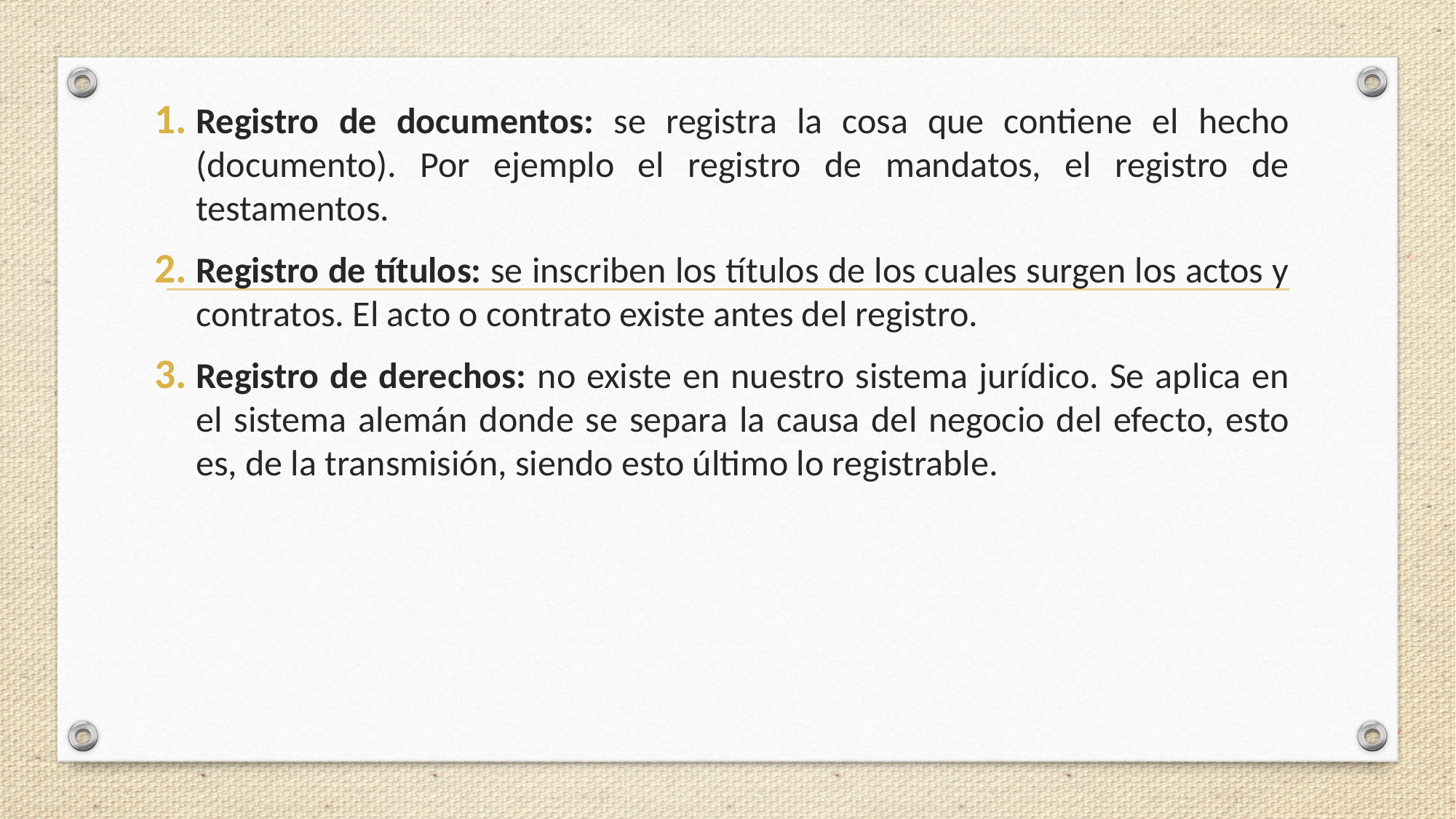

Registro de documentos: se registra la cosa que contiene el hecho (documento). Por ejemplo el registro de mandatos, el registro de testamentos.
Registro de títulos: se inscriben los títulos de los cuales surgen los actos y contratos. El acto o contrato existe antes del registro.
Registro de derechos: no existe en nuestro sistema jurídico. Se aplica en el sistema alemán donde se separa la causa del negocio del efecto, esto es, de la transmisión, siendo esto último lo registrable.